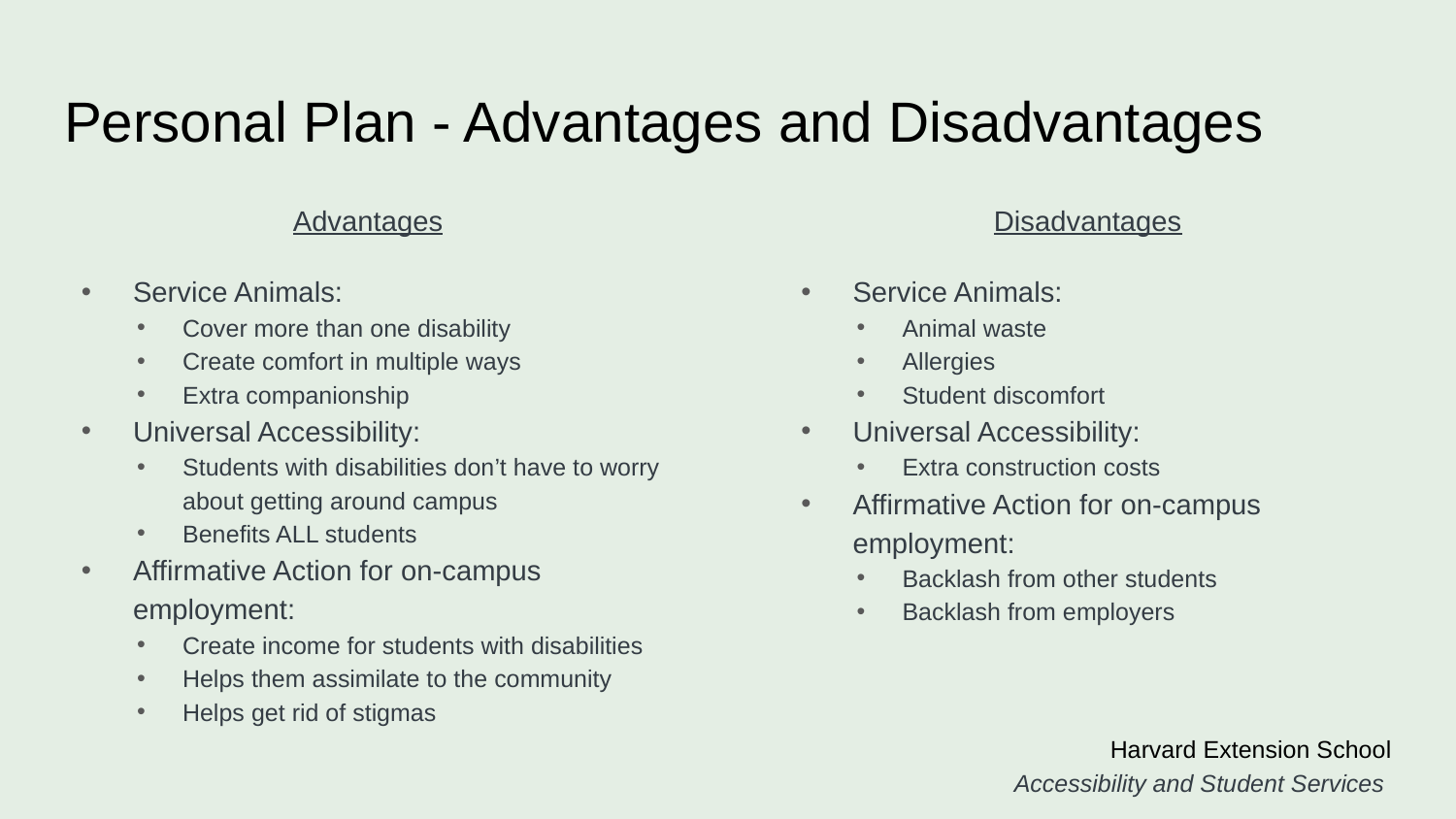

# Personal Plan - Advantages and Disadvantages
Advantages
Service Animals:
Cover more than one disability
Create comfort in multiple ways
Extra companionship
Universal Accessibility:
Students with disabilities don’t have to worry about getting around campus
Benefits ALL students
Affirmative Action for on-campus employment:
Create income for students with disabilities
Helps them assimilate to the community
Helps get rid of stigmas

Disadvantages
Service Animals:
Animal waste
Allergies
Student discomfort
Universal Accessibility:
Extra construction costs
Affirmative Action for on-campus employment:
Backlash from other students
Backlash from employers

Harvard Extension School
Accessibility and Student Services